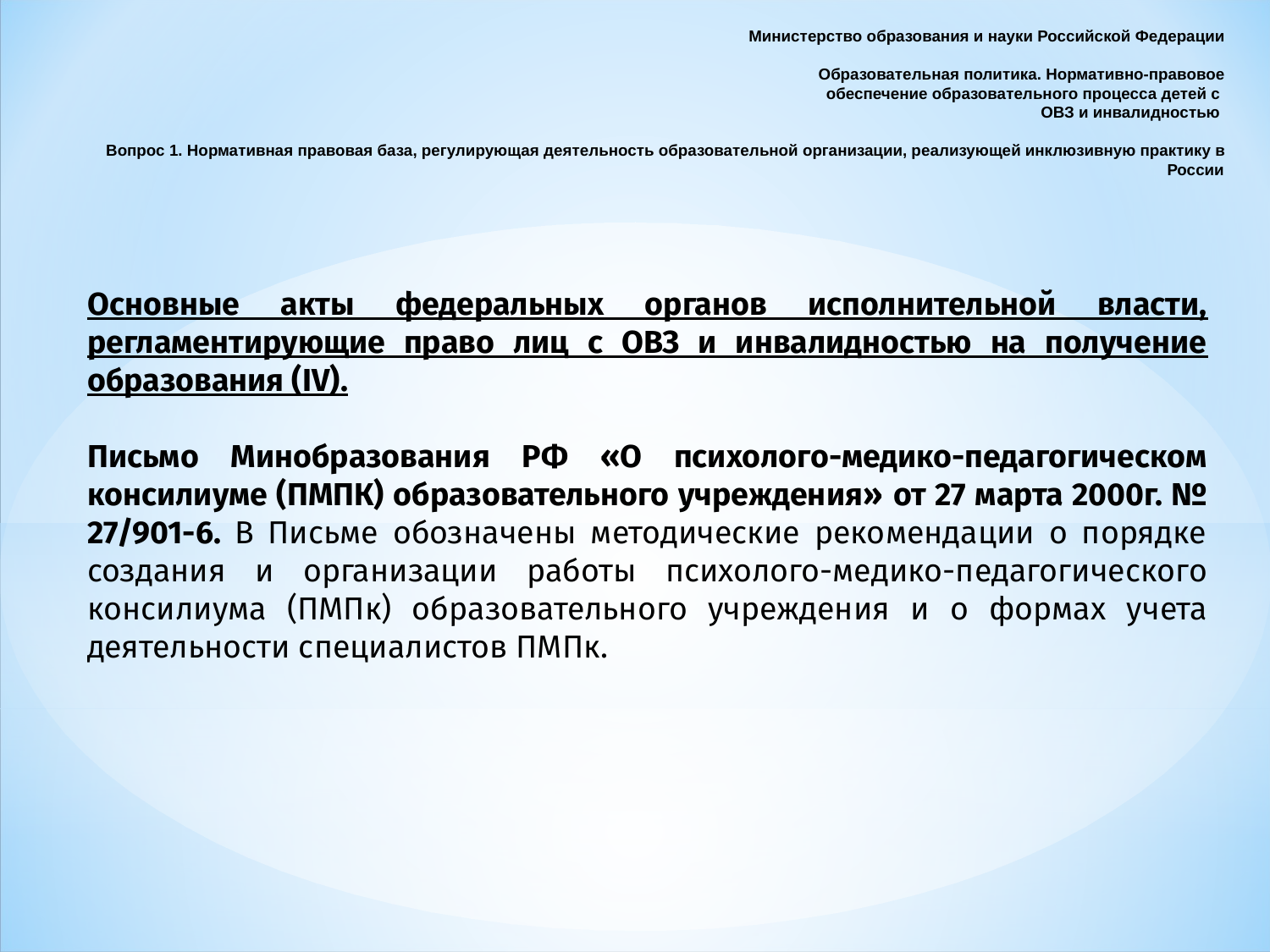

# Министерство образования и науки Российской Федерации Образовательная политика. Нормативно-правовое обеспечение образовательного процесса детей с ОВЗ и инвалидностью Вопрос 1. Нормативная правовая база, регулирующая деятельность образовательной организации, реализующей инклюзивную практику в России
Основные акты федеральных органов исполнительной власти, регламентирующие право лиц с ОВЗ и инвалидностью на получение образования (IV).

Письмо Минобразования РФ «О психолого-медико-педагогическом консилиуме (ПМПК) образовательного учреждения» от 27 марта 2000г. № 27/901-6. В Письме обозначены методические рекомендации о порядке создания и организации работы психолого-медико-педагогического консилиума (ПМПк) образовательного учреждения и о формах учета деятельности специалистов ПМПк.